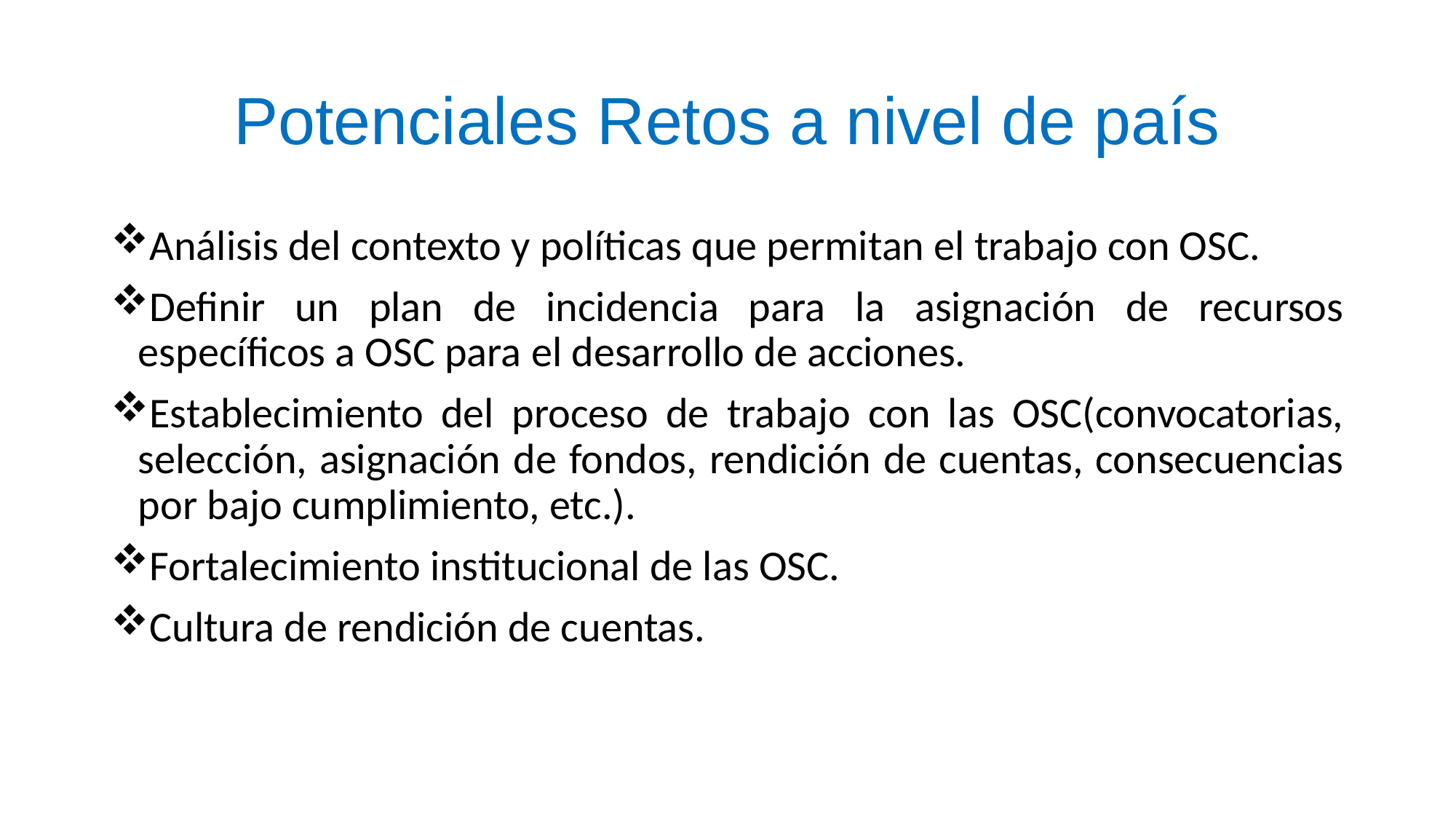

# Potenciales Retos a nivel de país
Análisis del contexto y políticas que permitan el trabajo con OSC.
Definir un plan de incidencia para la asignación de recursos específicos a OSC para el desarrollo de acciones.
Establecimiento del proceso de trabajo con las OSC(convocatorias, selección, asignación de fondos, rendición de cuentas, consecuencias por bajo cumplimiento, etc.).
Fortalecimiento institucional de las OSC.
Cultura de rendición de cuentas.